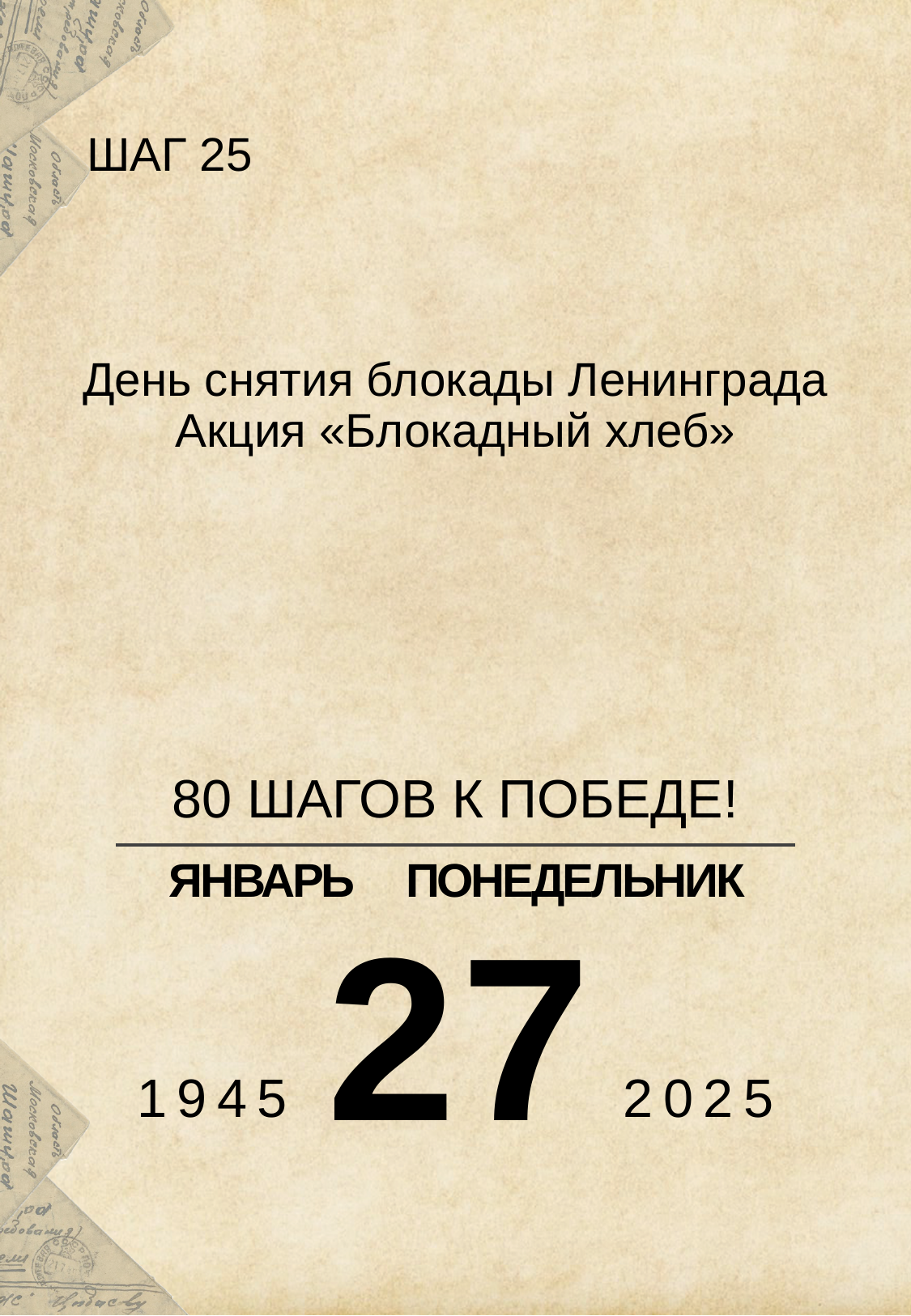

ШАГ 25
День снятия блокады Ленинграда
Акция «Блокадный хлеб»

# 80 ШАГОВ К ПОБЕДЕ!
 ЯНВАРЬ     ПОНЕДЕЛЬНИК
27
1945             2025